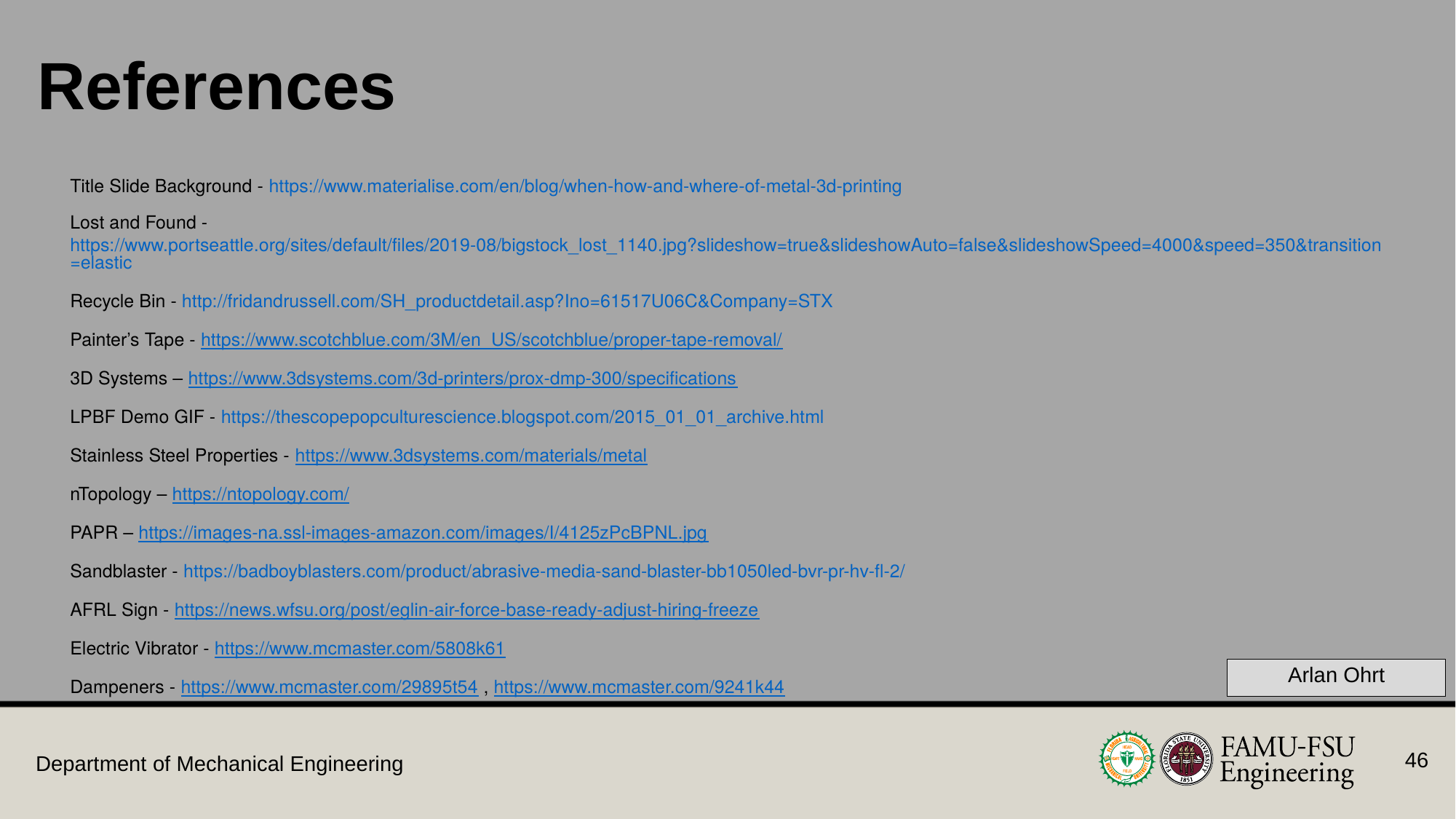

References
Title Slide Background - https://www.materialise.com/en/blog/when-how-and-where-of-metal-3d-printing
Lost and Found - https://www.portseattle.org/sites/default/files/2019-08/bigstock_lost_1140.jpg?slideshow=true&slideshowAuto=false&slideshowSpeed=4000&speed=350&transition=elastic
Recycle Bin - http://fridandrussell.com/SH_productdetail.asp?Ino=61517U06C&Company=STX
Painter’s Tape - https://www.scotchblue.com/3M/en_US/scotchblue/proper-tape-removal/
3D Systems – https://www.3dsystems.com/3d-printers/prox-dmp-300/specifications
LPBF Demo GIF - https://thescopepopculturescience.blogspot.com/2015_01_01_archive.html
Stainless Steel Properties - https://www.3dsystems.com/materials/metal
nTopology – https://ntopology.com/
PAPR – https://images-na.ssl-images-amazon.com/images/I/4125zPcBPNL.jpg
Sandblaster - https://badboyblasters.com/product/abrasive-media-sand-blaster-bb1050led-bvr-pr-hv-fl-2/
AFRL Sign - https://news.wfsu.org/post/eglin-air-force-base-ready-adjust-hiring-freeze
Electric Vibrator - https://www.mcmaster.com/5808k61
Dampeners - https://www.mcmaster.com/29895t54 , https://www.mcmaster.com/9241k44
Arlan Ohrt
46